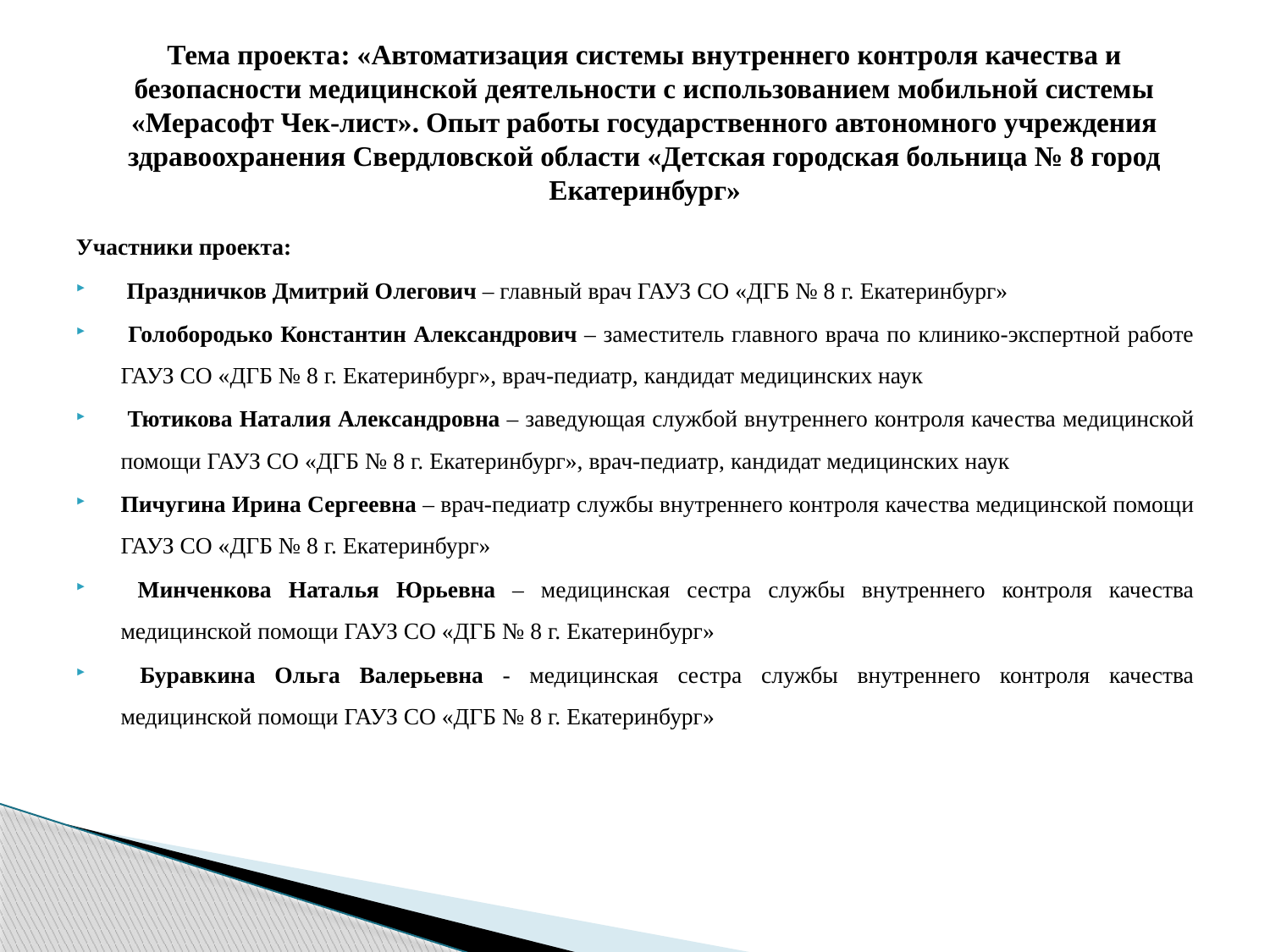

Тема проекта: «Автоматизация системы внутреннего контроля качества и безопасности медицинской деятельности с использованием мобильной системы «Мерасофт Чек-лист». Опыт работы государственного автономного учреждения здравоохранения Свердловской области «Детская городская больница № 8 город Екатеринбург»
#

Участники проекта:
 Праздничков Дмитрий Олегович – главный врач ГАУЗ СО «ДГБ № 8 г. Екатеринбург»
 Голобородько Константин Александрович – заместитель главного врача по клинико-экспертной работе ГАУЗ СО «ДГБ № 8 г. Екатеринбург», врач-педиатр, кандидат медицинских наук
 Тютикова Наталия Александровна – заведующая службой внутреннего контроля качества медицинской помощи ГАУЗ СО «ДГБ № 8 г. Екатеринбург», врач-педиатр, кандидат медицинских наук
Пичугина Ирина Сергеевна – врач-педиатр службы внутреннего контроля качества медицинской помощи ГАУЗ СО «ДГБ № 8 г. Екатеринбург»
 Минченкова Наталья Юрьевна – медицинская сестра службы внутреннего контроля качества медицинской помощи ГАУЗ СО «ДГБ № 8 г. Екатеринбург»
 Буравкина Ольга Валерьевна - медицинская сестра службы внутреннего контроля качества медицинской помощи ГАУЗ СО «ДГБ № 8 г. Екатеринбург»